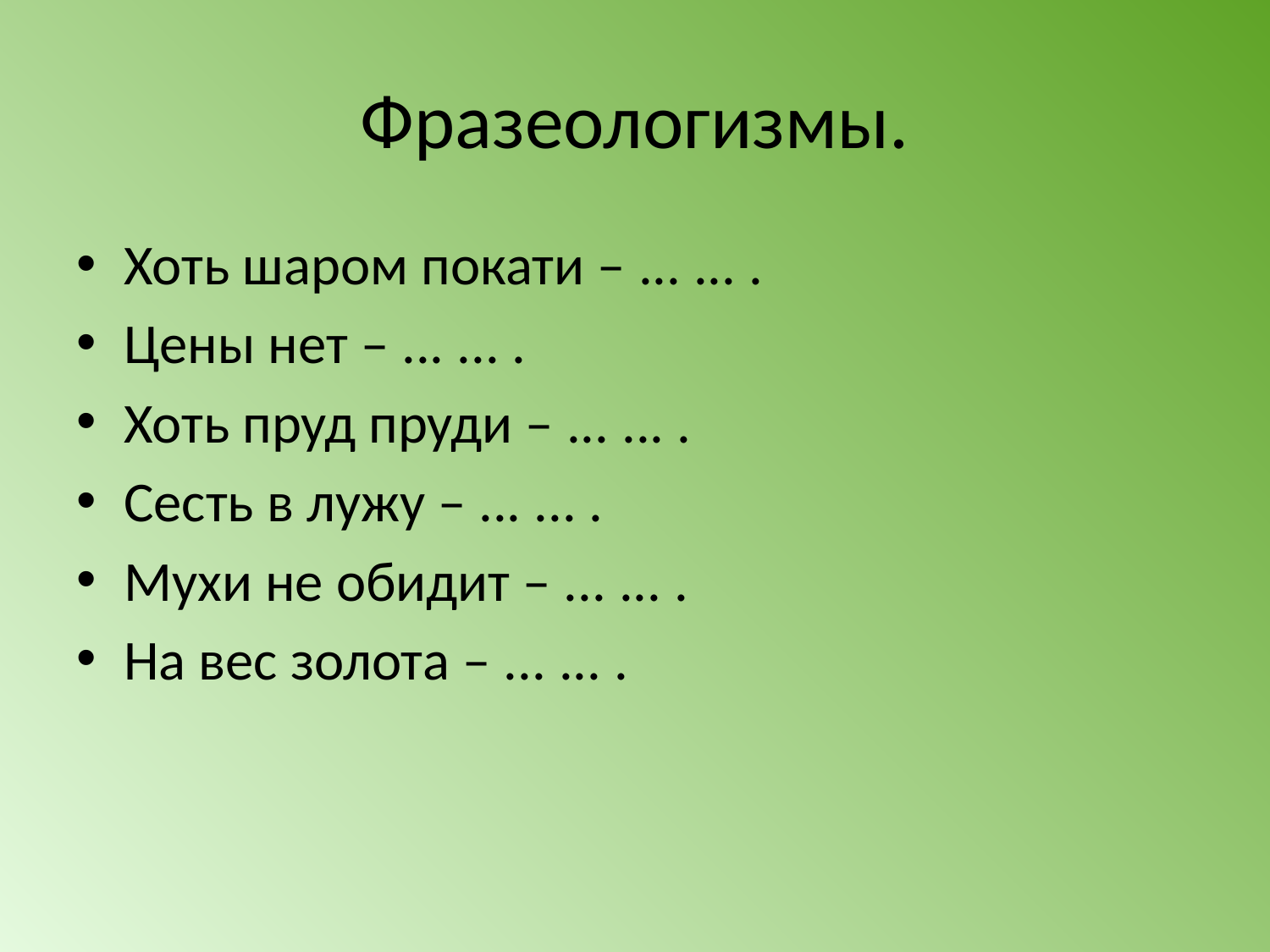

# Фразеологизмы.
Хоть шаром покати – ... ... .
Цены нет – ... ... .
Хоть пруд пруди – ... ... .
Сесть в лужу – ... ... .
Мухи не обидит – ... ... .
На вес золота – ... ... .